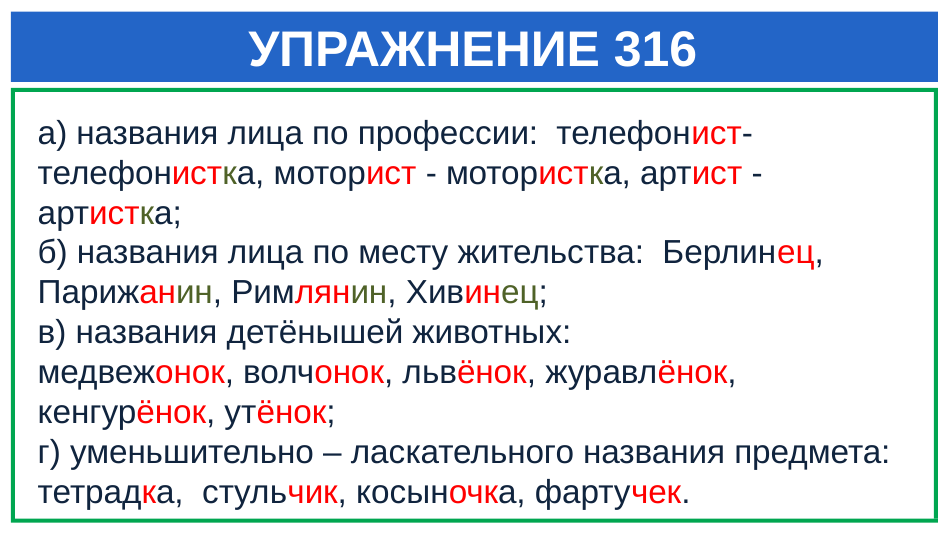

# УПРАЖНЕНИЕ 316

а) названия лица по профессии:  телефонист- телефонистка, моторист - мотористка, артист - артистка;
б) названия лица по месту жительства:  Берлинец, Парижанин, Римлянин, Хивинец;
в) названия детёнышей животных:
медвежонок, волчонок, львёнок, журавлёнок, кенгурёнок, утёнок;
г) уменьшительно – ласкательного названия предмета:
тетрадка,  стульчик, косыночка, фартучек.